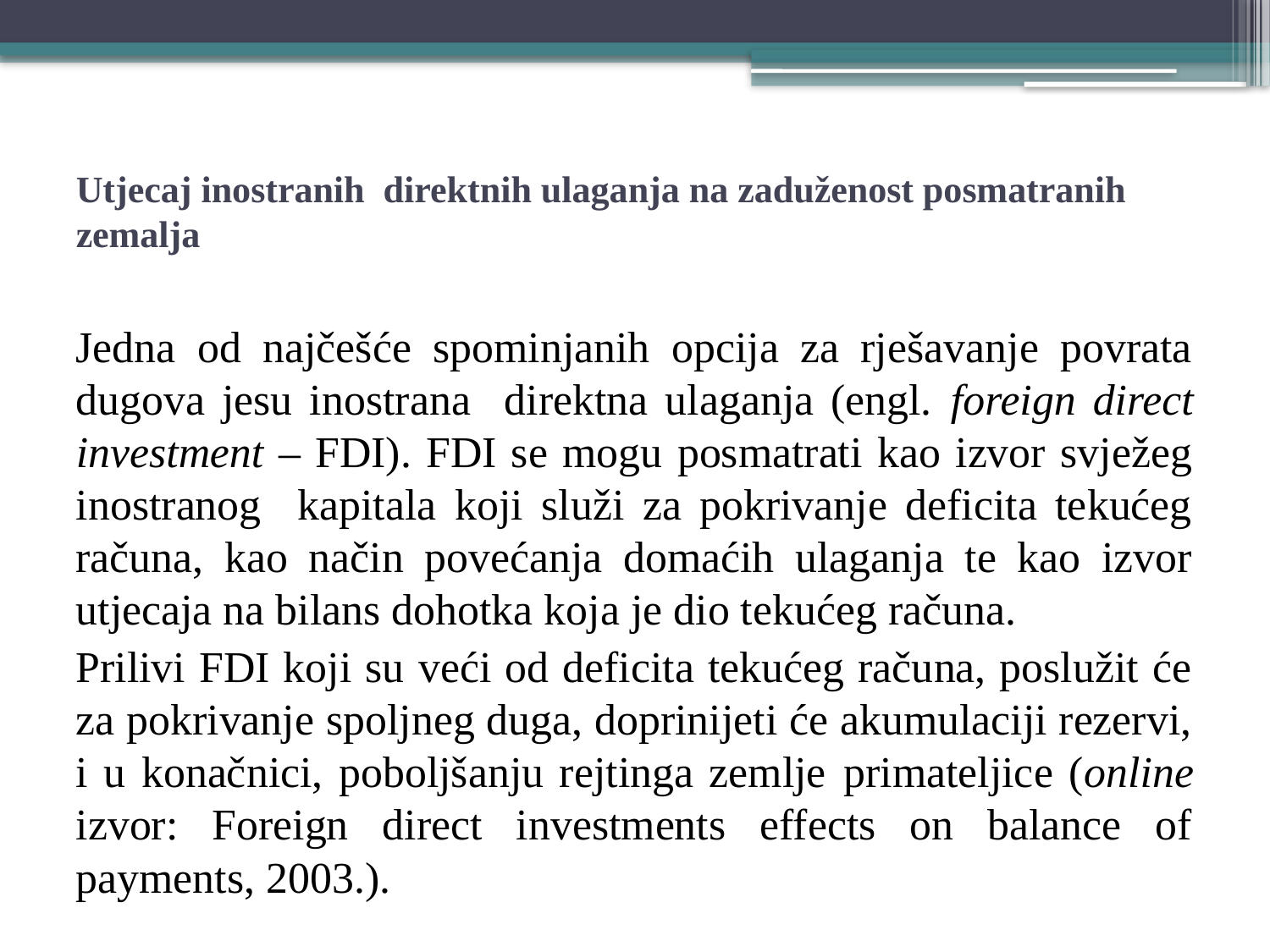

# Utjecaj inostranih  direktnih ulaganja na zaduženost posmatranih zemalja
Jedna od najčešće spominjanih opcija za rješavanje povrata dugova jesu inostrana  direktna ulaganja (engl. foreign direct investment – FDI). FDI se mogu posmatrati kao izvor svježeg inostranog  kapitala koji služi za pokrivanje deficita tekućeg računa, kao način povećanja domaćih ulaganja te kao izvor utjecaja na bilans dohotka koja je dio tekućeg računa.
Prilivi FDI koji su veći od deficita tekućeg računa, poslužit će za pokrivanje spoljneg duga, doprinijeti će akumulaciji rezervi, i u konačnici, poboljšanju rejtinga zemlje primateljice (online izvor: Foreign direct investments effects on balance of payments, 2003.).